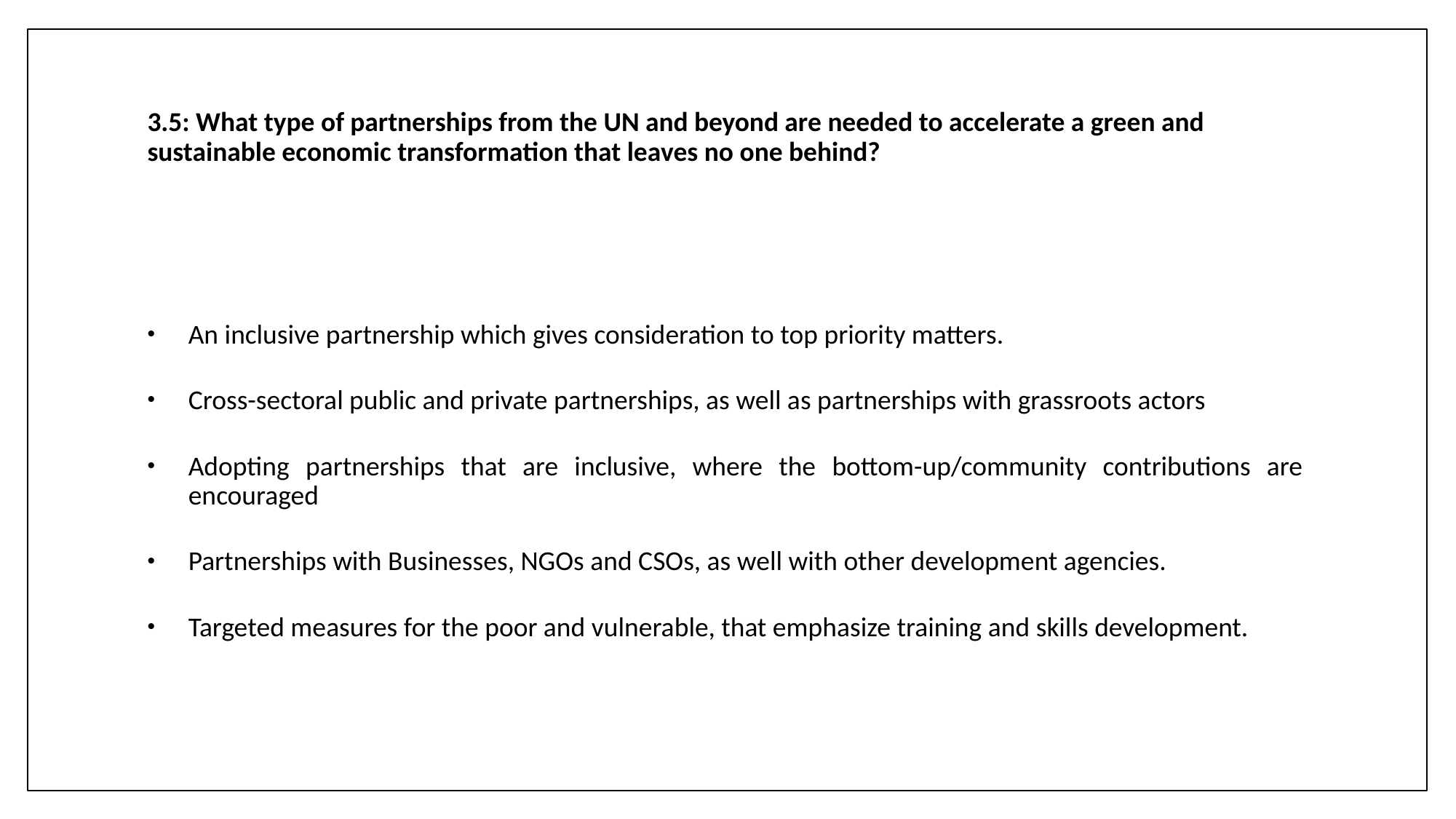

# 3.5: What type of partnerships from the UN and beyond are needed to accelerate a green and sustainable economic transformation that leaves no one behind?

An inclusive partnership which gives consideration to top priority matters.
Cross-sectoral public and private partnerships, as well as partnerships with grassroots actors
Adopting partnerships that are inclusive, where the bottom-up/community contributions are encouraged
Partnerships with Businesses, NGOs and CSOs, as well with other development agencies.
Targeted measures for the poor and vulnerable, that emphasize training and skills development.